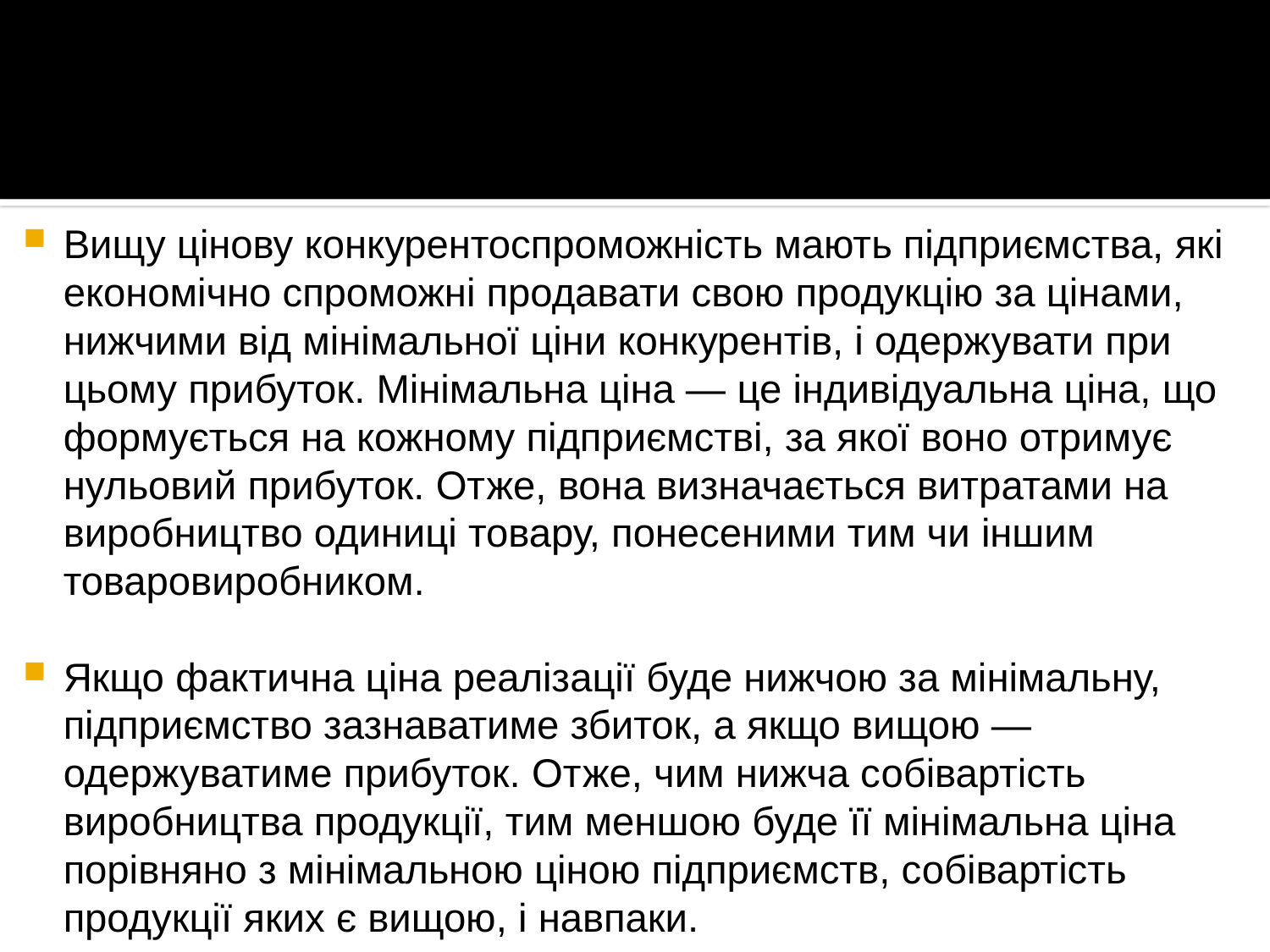

#
Вищу цінову конкурентоспроможність мають підприємства, які економічно спроможні продавати свою продукцію за цінами, нижчими від мінімальної ціни конкурентів, і одержувати при цьому прибуток. Мінімальна ціна — це індивідуальна ціна, що формується на кожному підприємстві, за якої воно отримує нульовий прибуток. Отже, вона визначається витратами на виробництво одиниці товару, понесеними тим чи іншим товаровиробником.
Якщо фактична ціна реалізації буде нижчою за мінімальну, підприємство зазнаватиме збиток, а якщо вищою — одержуватиме прибуток. Отже, чим нижча собівартість виробництва продукції, тим меншою буде її мінімальна ціна порівняно з мінімальною ціною підприємств, собівартість продукції яких є вищою, і навпаки.